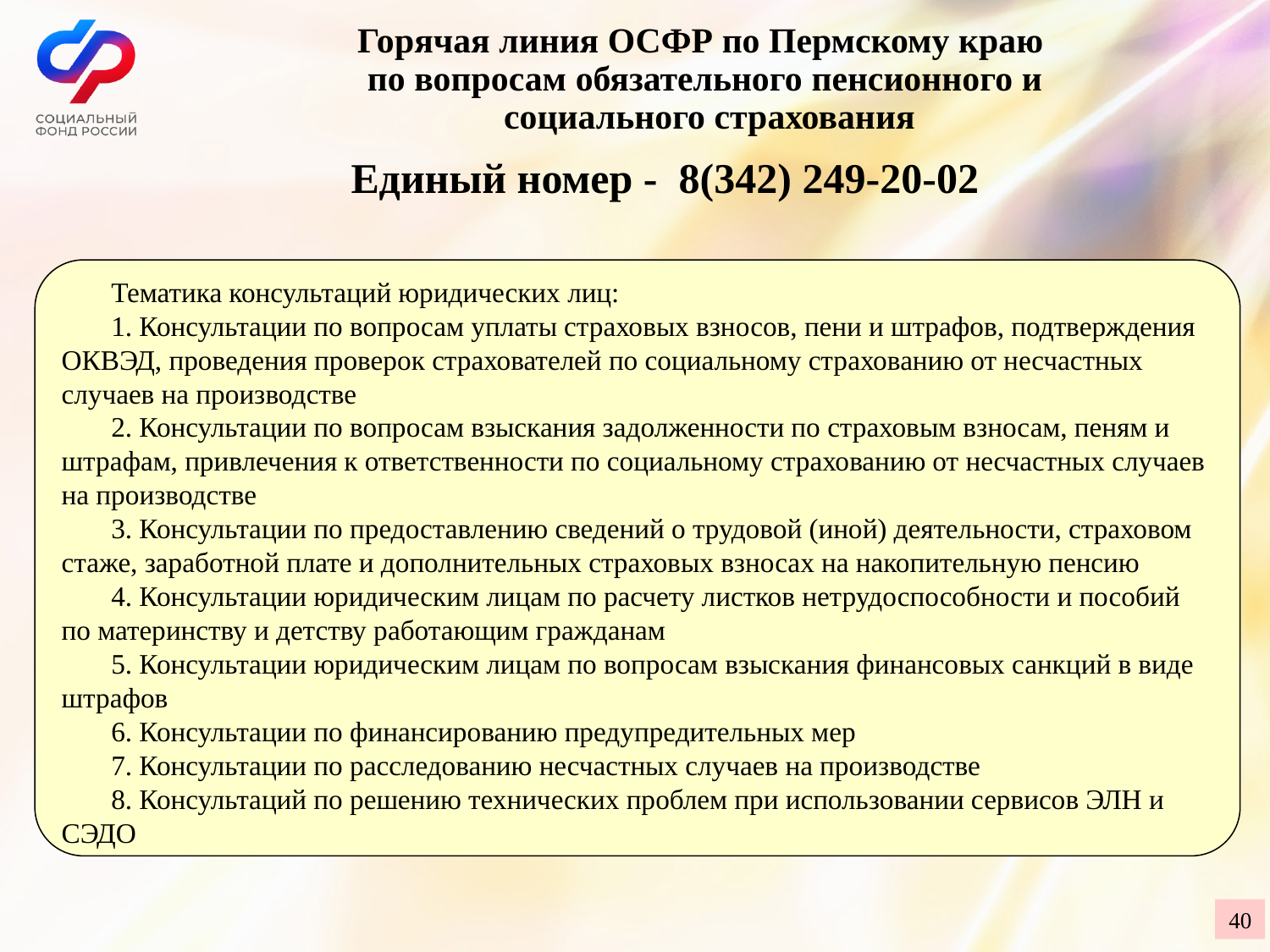

Горячая линия ОСФР по Пермскому краю
по вопросам обязательного пенсионного и
 социального страхования
# Единый номер -  8(342) 249-20-02
Тематика консультаций юридических лиц:
1. Консультации по вопросам уплаты страховых взносов, пени и штрафов, подтверждения ОКВЭД, проведения проверок страхователей по социальному страхованию от несчастных случаев на производстве
2. Консультации по вопросам взыскания задолженности по страховым взносам, пеням и штрафам, привлечения к ответственности по социальному страхованию от несчастных случаев на производстве
3. Консультации по предоставлению сведений о трудовой (иной) деятельности, страховом стаже, заработной плате и дополнительных страховых взносах на накопительную пенсию
4. Консультации юридическим лицам по расчету листков нетрудоспособности и пособий по материнству и детству работающим гражданам
5. Консультации юридическим лицам по вопросам взыскания финансовых санкций в виде штрафов
6. Консультации по финансированию предупредительных мер
7. Консультации по расследованию несчастных случаев на производстве
8. Консультаций по решению технических проблем при использовании сервисов ЭЛН и СЭДО
40